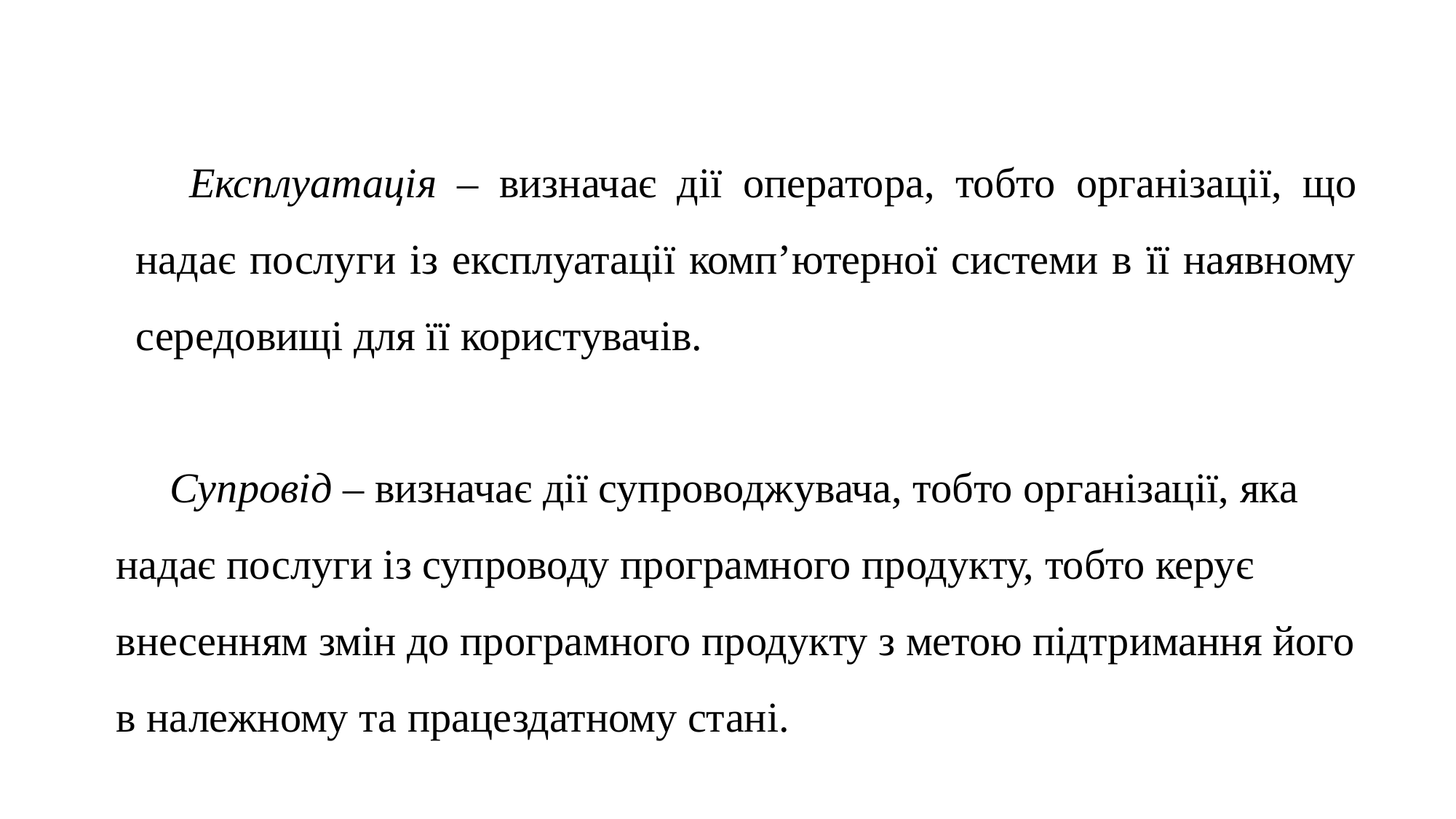

Експлуатація – визначає дії оператора, тобто організації, що надає послуги із експлуатації комп’ютерної системи в її наявному середовищі для її користувачів.

Супровід – визначає дії супроводжувача, тобто організації, яка надає послуги із супроводу програмного продукту, тобто керує внесенням змін до програмного продукту з метою підтримання його в належному та працездатному стані.